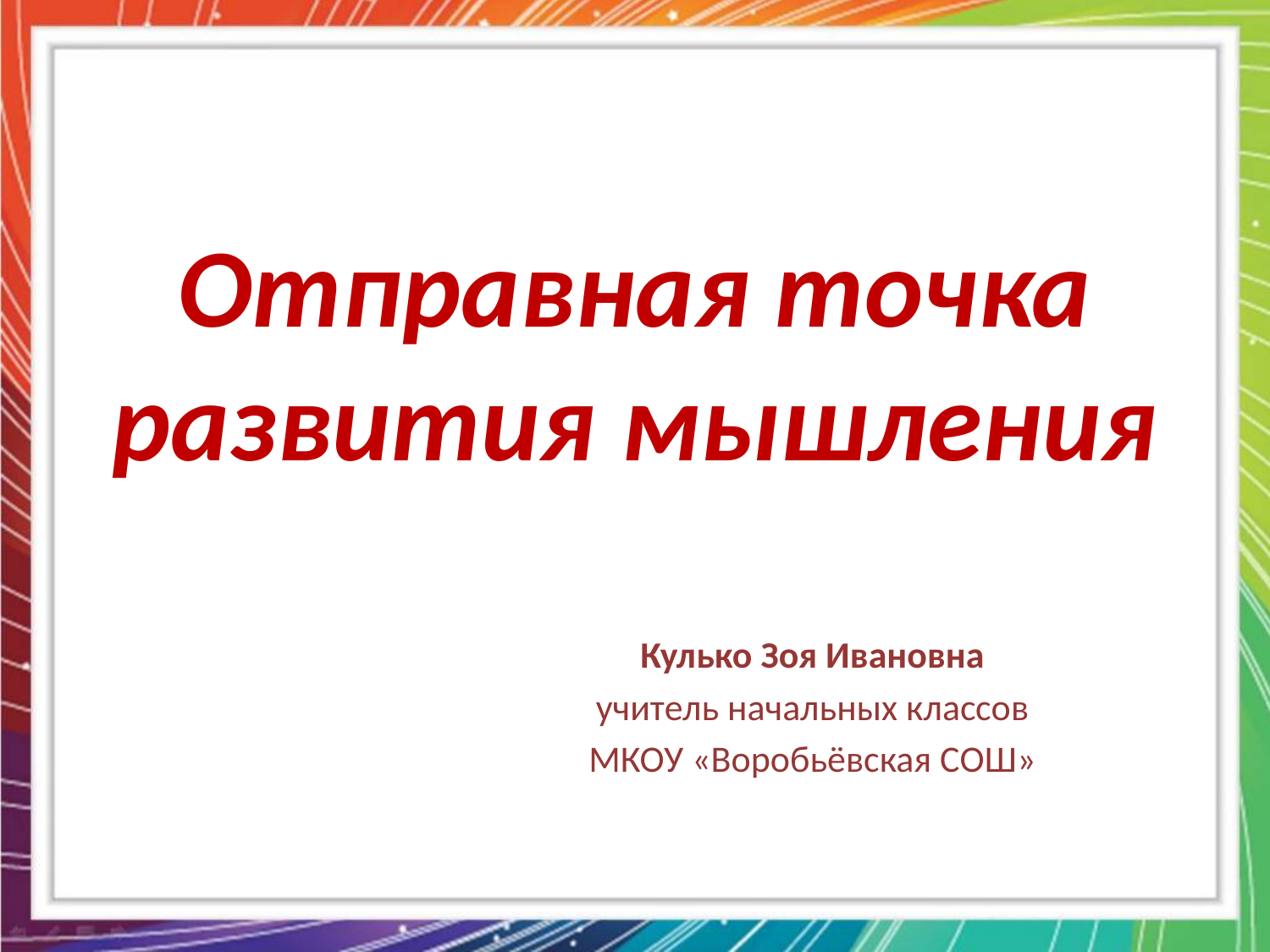

# Отправная точка развития мышления
Кулько Зоя Ивановна
учитель начальных классов
МКОУ «Воробьёвская СОШ»